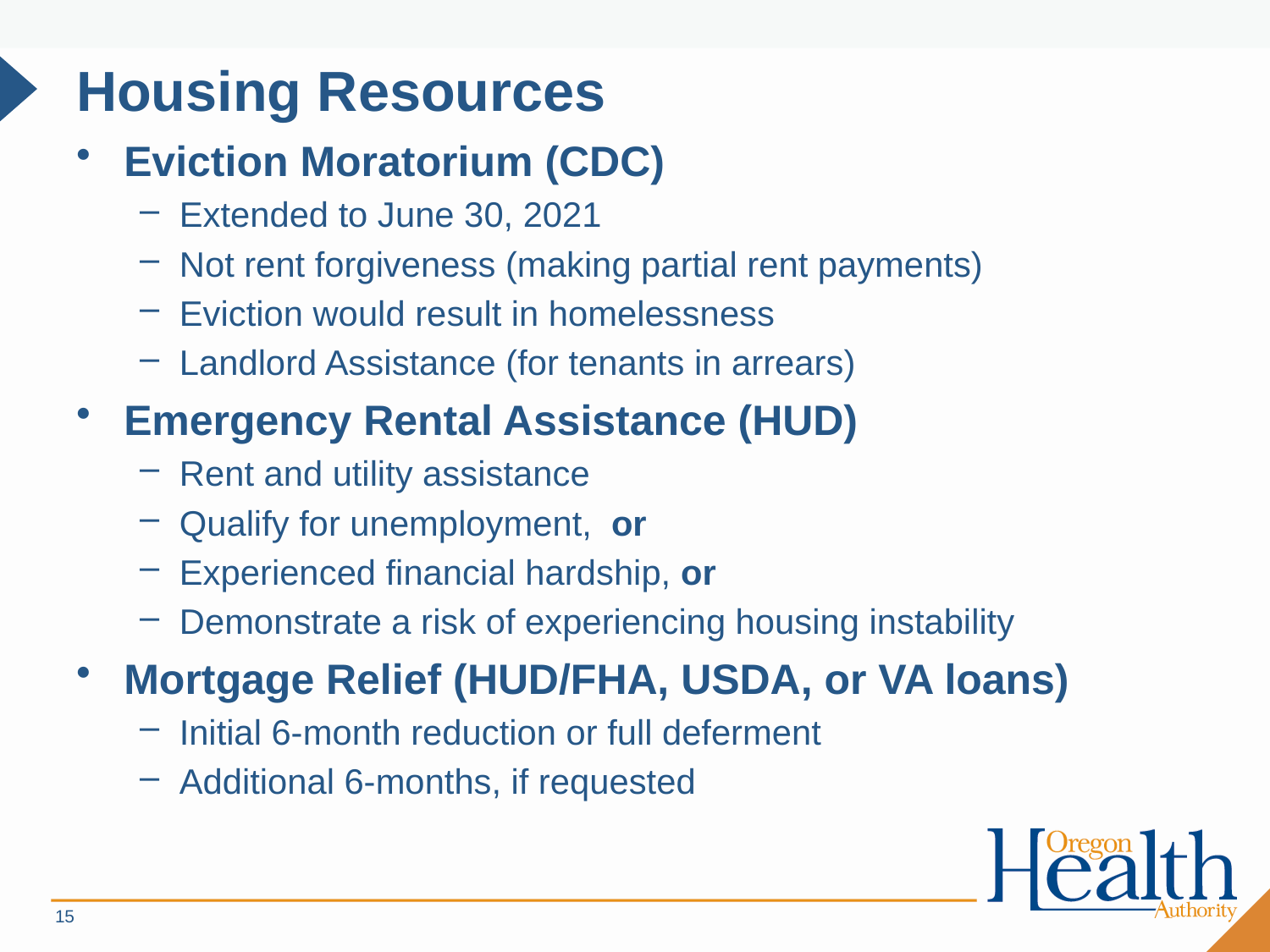

# Housing Resources
Eviction Moratorium (CDC)
Extended to June 30, 2021
Not rent forgiveness (making partial rent payments)
Eviction would result in homelessness
Landlord Assistance (for tenants in arrears)
Emergency Rental Assistance (HUD)
Rent and utility assistance
Qualify for unemployment,  or
Experienced financial hardship, or
Demonstrate a risk of experiencing housing instability
Mortgage Relief (HUD/FHA, USDA, or VA loans)
Initial 6-month reduction or full deferment
Additional 6-months, if requested
15